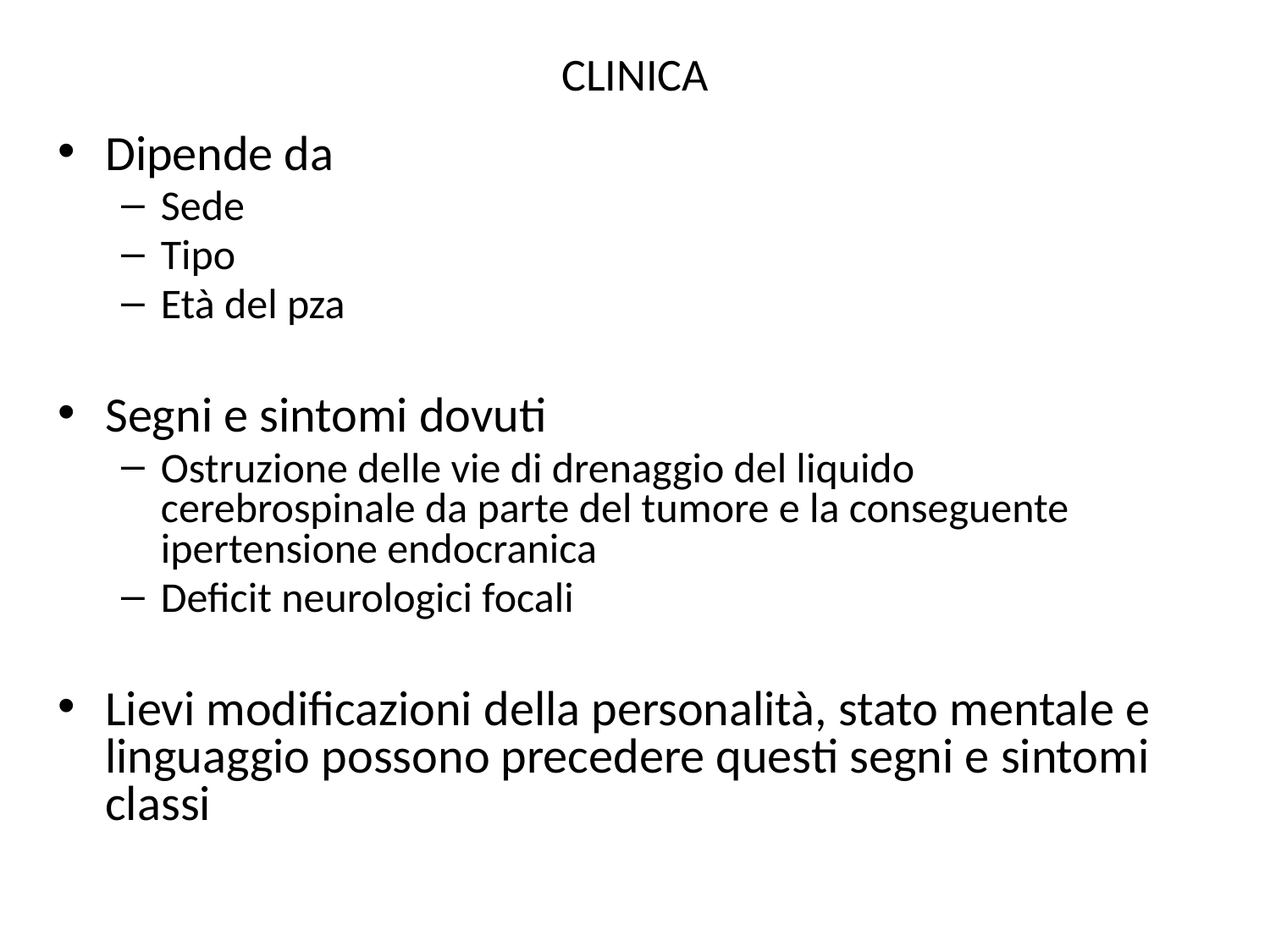

# CLINICA
Dipende da
Sede
Tipo
Età del pza

Segni e sintomi dovuti
Ostruzione delle vie di drenaggio del liquido cerebrospinale da parte del tumore e la conseguente ipertensione endocranica
Deficit neurologici focali

Lievi modificazioni della personalità, stato mentale e linguaggio possono precedere questi segni e sintomi classi